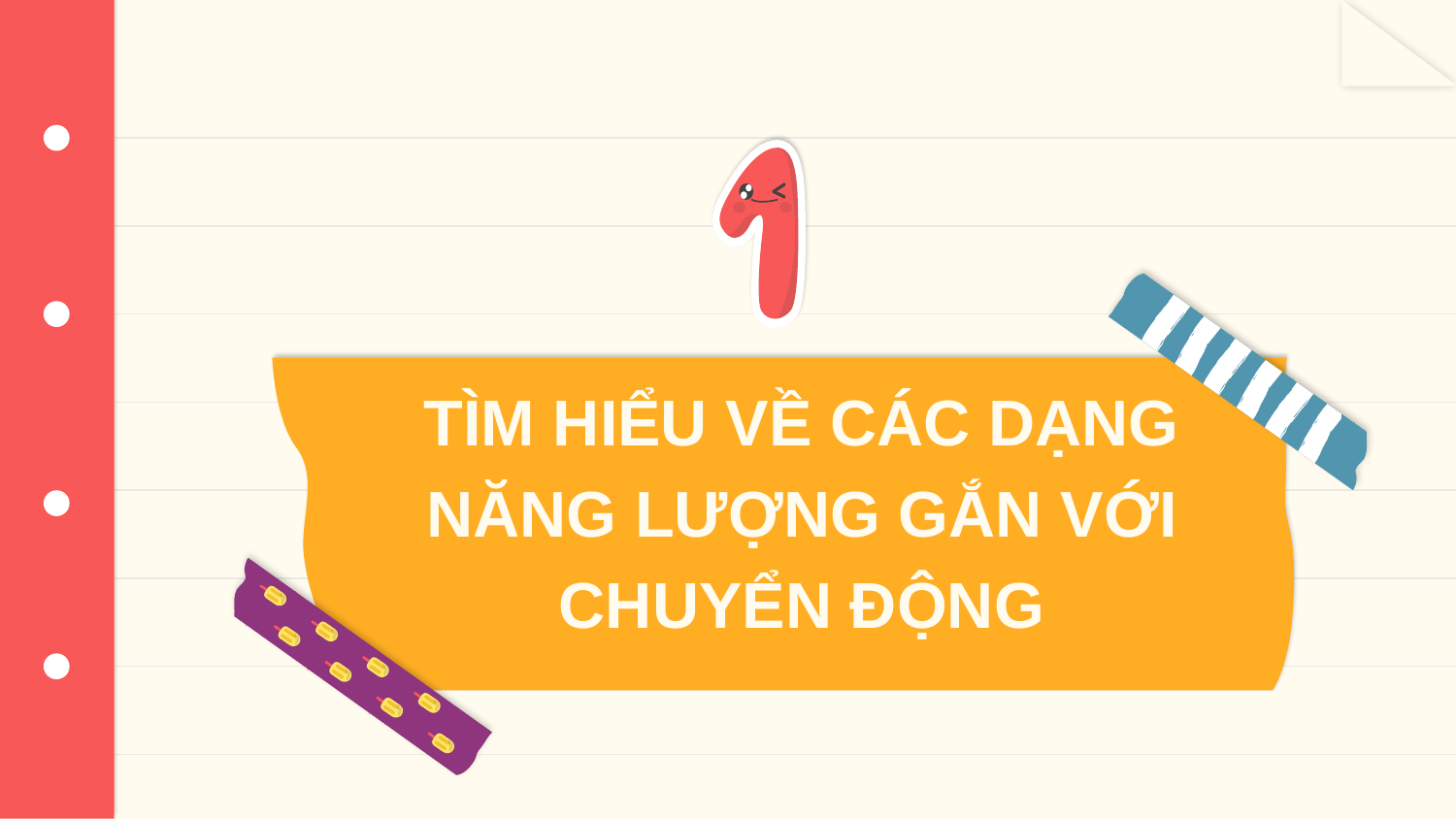

# TÌM HIỂU VỀ CÁC DẠNG NĂNG LƯỢNG GẮN VỚI CHUYỂN ĐỘNG